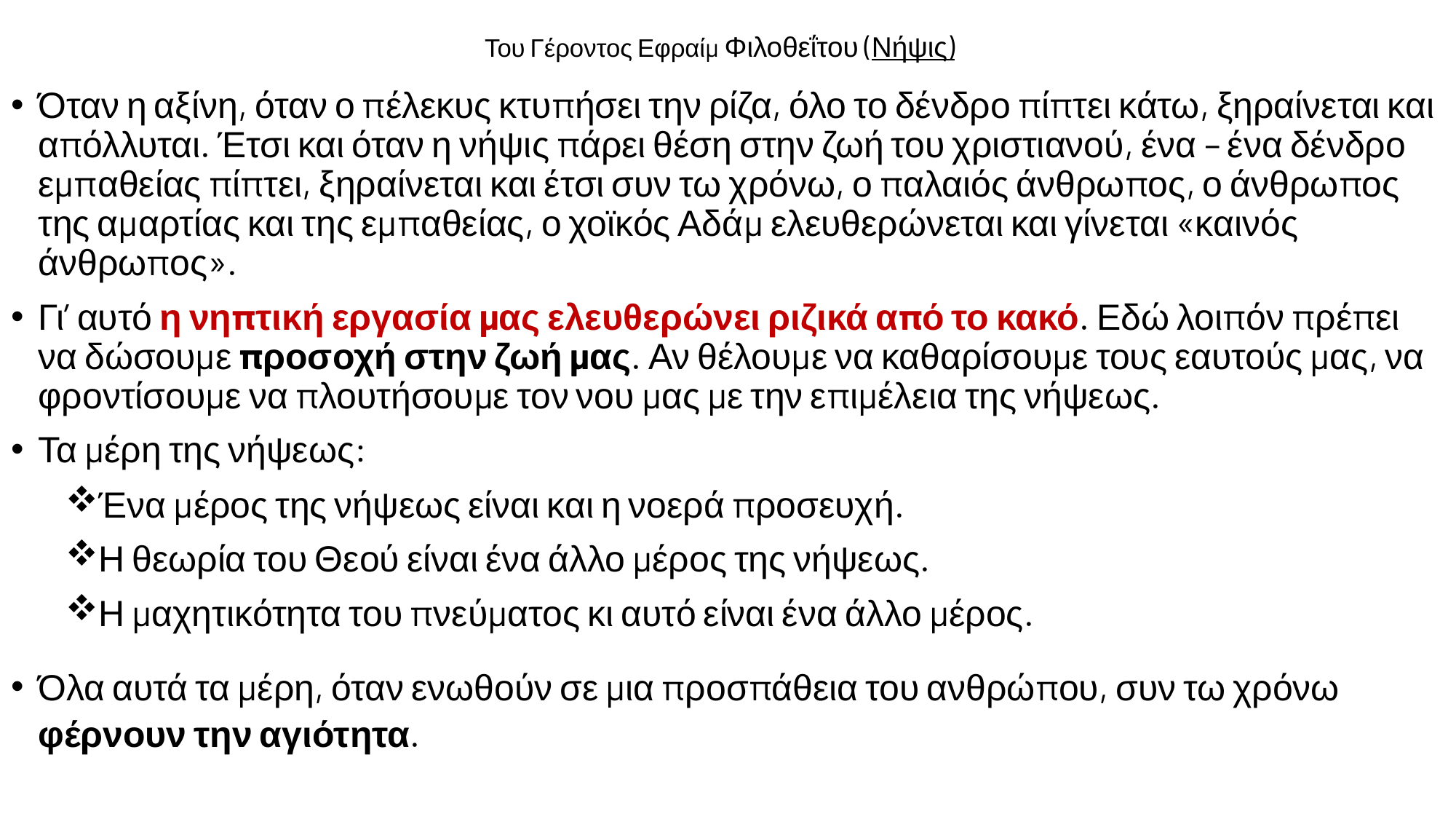

# Του Γέροντος Εφραίμ Φιλοθεΐτου (Νήψις)
Όταν η αξίνη, όταν ο πέλεκυς κτυπήσει την ρίζα, όλο το δένδρο πίπτει κάτω, ξηραίνεται και απόλλυται. Έτσι και όταν η νήψις πάρει θέση στην ζωή του χριστιανού, ένα – ένα δένδρο εμπαθείας πίπτει, ξηραίνεται και έτσι συν τω χρόνω, ο παλαιός άνθρωπος, ο άνθρωπος της αμαρτίας και της εμπαθείας, ο χοϊκός Αδάμ ελευθερώνεται και γίνεται «καινός άνθρωπος».
Γι’ αυτό η νηπτική εργασία μας ελευθερώνει ριζικά από το κακό. Εδώ λοιπόν πρέπει να δώσουμε προσοχή στην ζωή μας. Αν θέλουμε να καθαρίσουμε τους εαυτούς μας, να φροντίσουμε να πλουτήσουμε τον νου μας με την επιμέλεια της νήψεως.
Τα μέρη της νήψεως:
Ένα μέρος της νήψεως είναι και η νοερά προσευχή.
Η θεωρία του Θεού είναι ένα άλλο μέρος της νήψεως.
Η μαχητικότητα του πνεύματος κι αυτό είναι ένα άλλο μέρος.
Όλα αυτά τα μέρη, όταν ενωθούν σε μια προσπάθεια του ανθρώπου, συν τω χρόνω φέρνουν την αγιότητα.